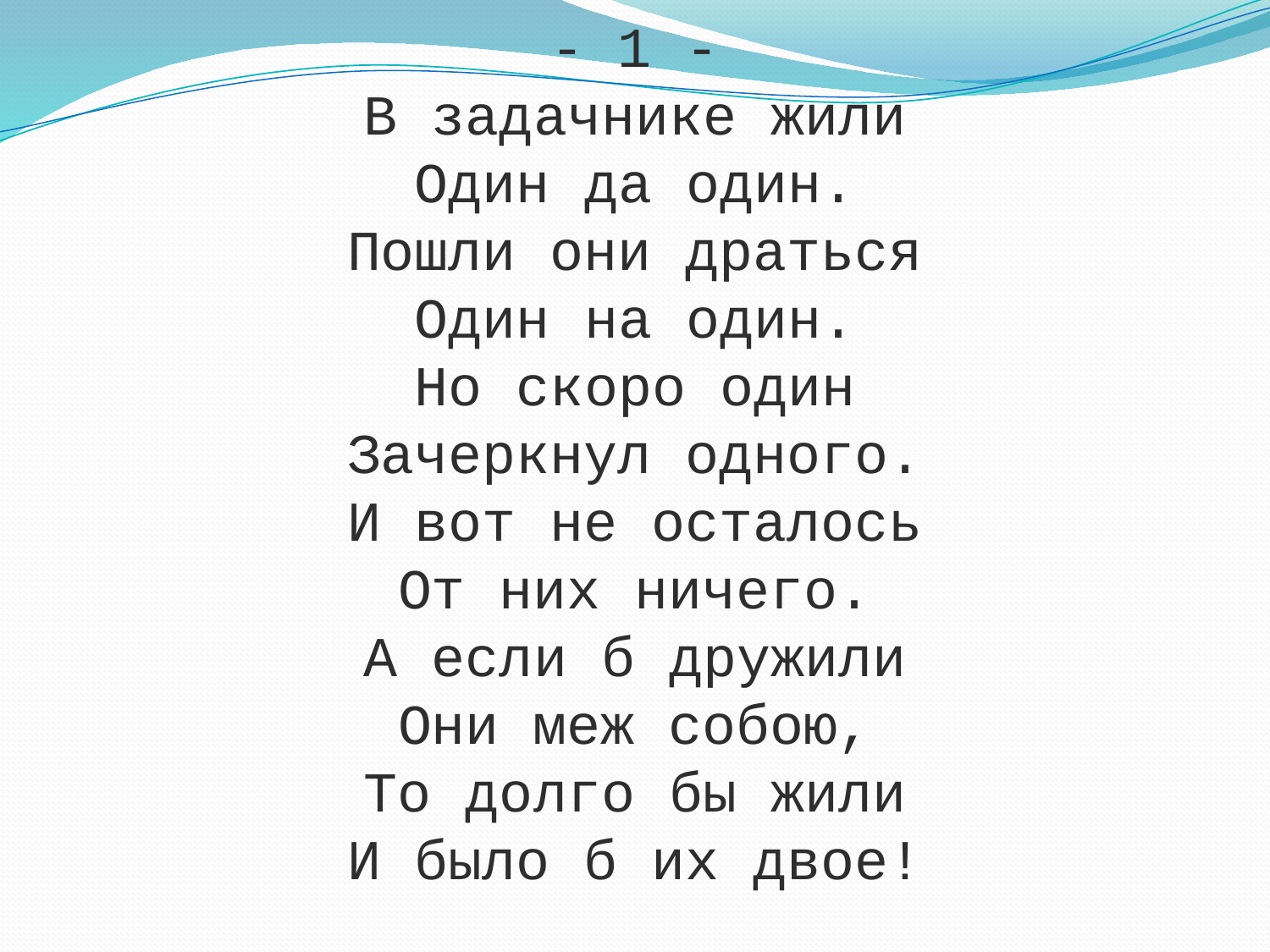

- 1 -
В задачнике жили
Один да один.
Пошли они драться
Один на один.
Но скоро один
Зачеркнул одного.
И вот не осталось
От них ничего.
А если б дружили
Они меж собою,
То долго бы жили
И было б их двое!